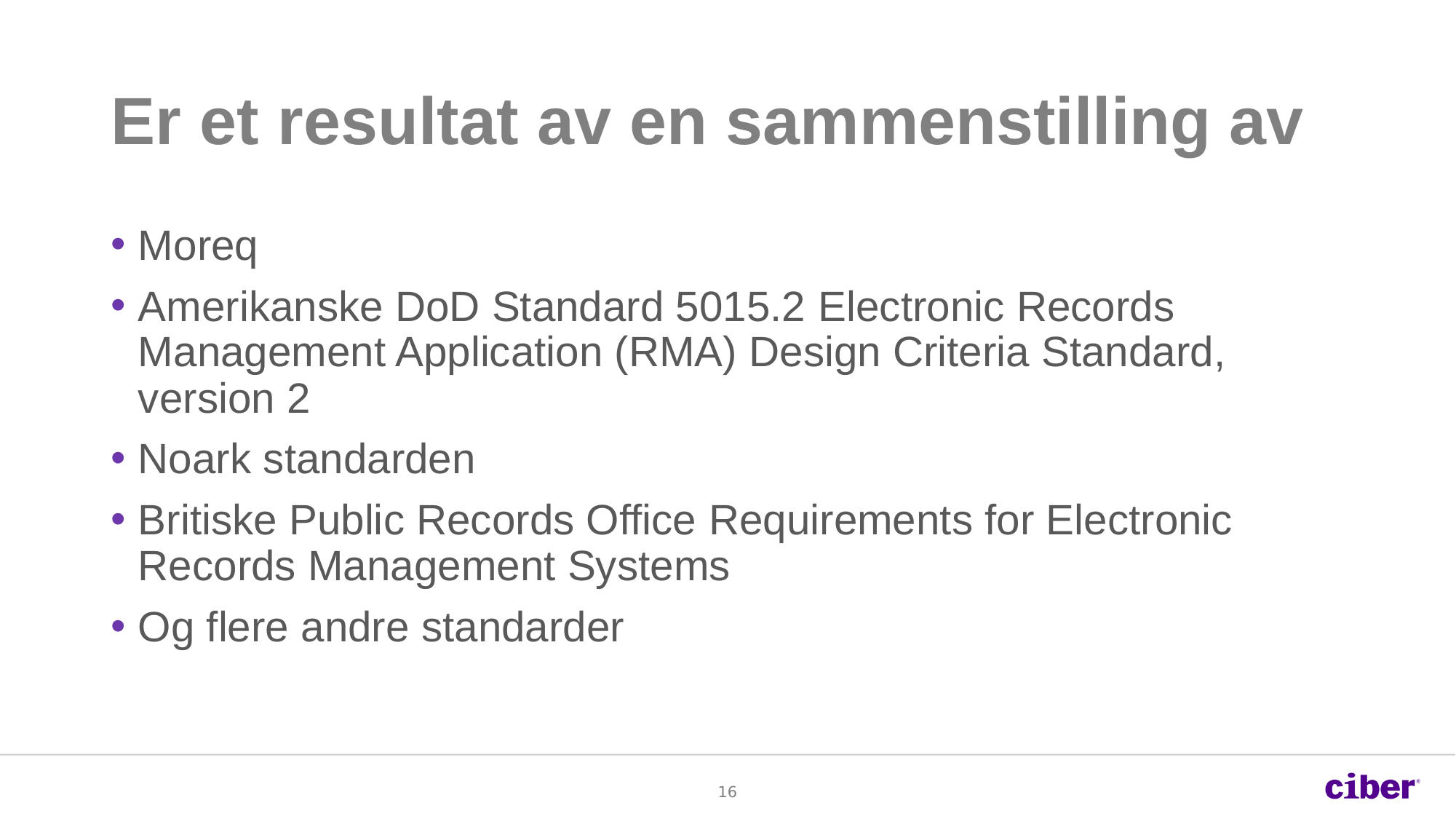

# Er et resultat av en sammenstilling av
Moreq
Amerikanske DoD Standard 5015.2 Electronic Records Management Application (RMA) Design Criteria Standard, version 2
Noark standarden
Britiske Public Records Office Requirements for Electronic Records Management Systems
Og flere andre standarder
16